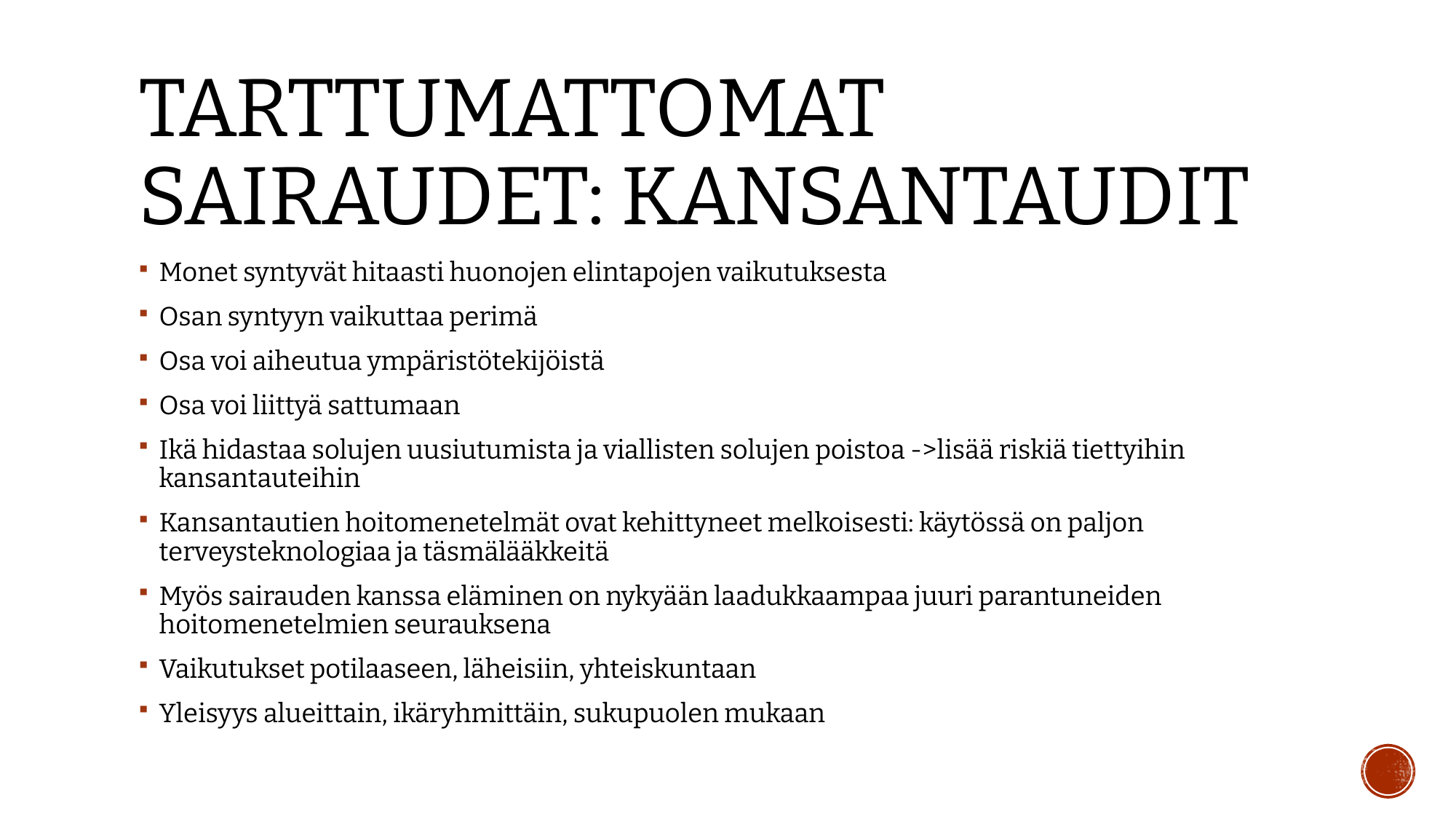

# Tarttumattomat sairaudet: kansantaudit
Monet syntyvät hitaasti huonojen elintapojen vaikutuksesta
Osan syntyyn vaikuttaa perimä
Osa voi aiheutua ympäristötekijöistä
Osa voi liittyä sattumaan
Ikä hidastaa solujen uusiutumista ja viallisten solujen poistoa ->lisää riskiä tiettyihin kansantauteihin
Kansantautien hoitomenetelmät ovat kehittyneet melkoisesti: käytössä on paljon terveysteknologiaa ja täsmälääkkeitä
Myös sairauden kanssa eläminen on nykyään laadukkaampaa juuri parantuneiden hoitomenetelmien seurauksena
Vaikutukset potilaaseen, läheisiin, yhteiskuntaan
Yleisyys alueittain, ikäryhmittäin, sukupuolen mukaan